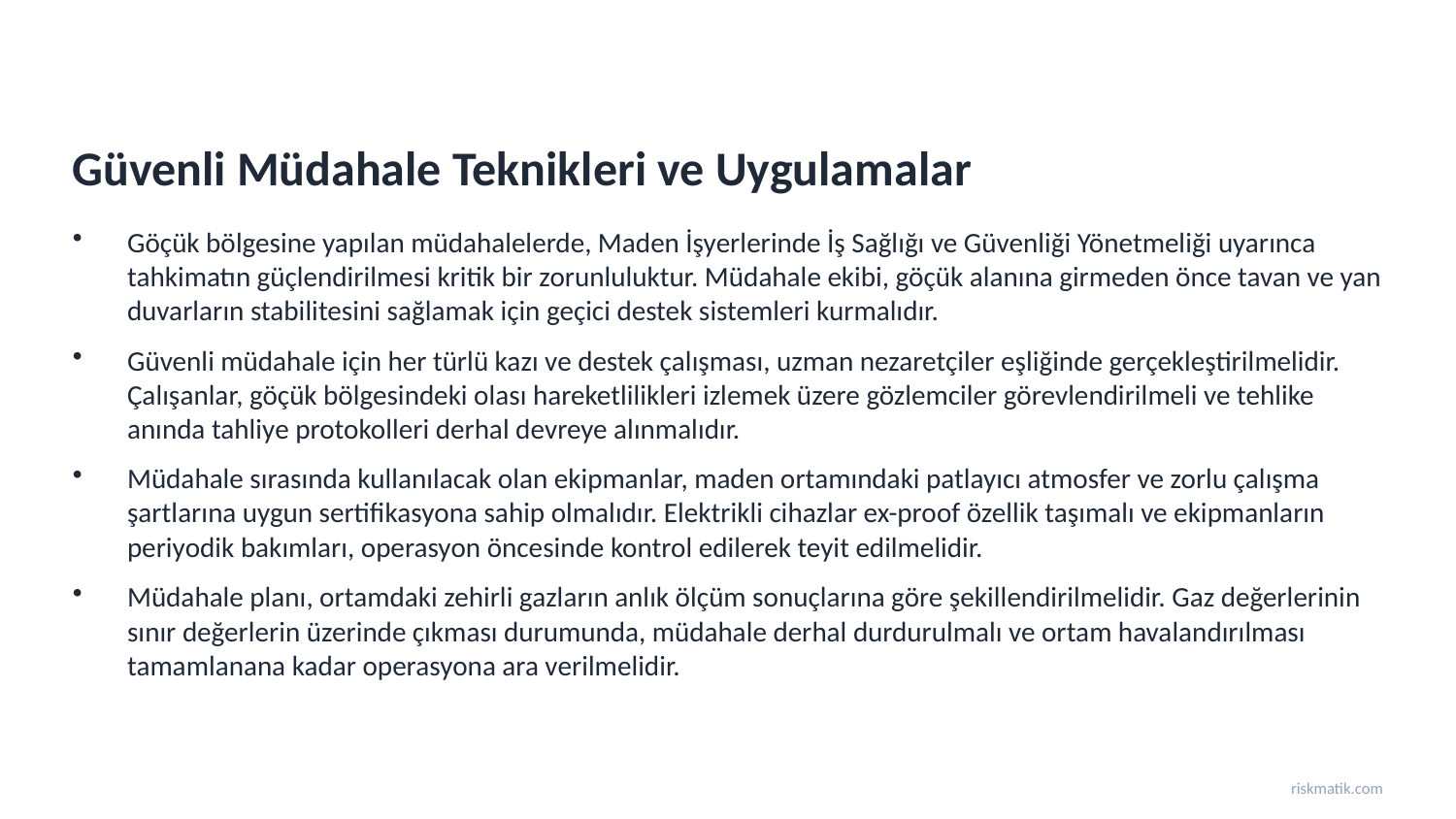

Güvenli Müdahale Teknikleri ve Uygulamalar
Göçük bölgesine yapılan müdahalelerde, Maden İşyerlerinde İş Sağlığı ve Güvenliği Yönetmeliği uyarınca tahkimatın güçlendirilmesi kritik bir zorunluluktur. Müdahale ekibi, göçük alanına girmeden önce tavan ve yan duvarların stabilitesini sağlamak için geçici destek sistemleri kurmalıdır.
Güvenli müdahale için her türlü kazı ve destek çalışması, uzman nezaretçiler eşliğinde gerçekleştirilmelidir. Çalışanlar, göçük bölgesindeki olası hareketlilikleri izlemek üzere gözlemciler görevlendirilmeli ve tehlike anında tahliye protokolleri derhal devreye alınmalıdır.
Müdahale sırasında kullanılacak olan ekipmanlar, maden ortamındaki patlayıcı atmosfer ve zorlu çalışma şartlarına uygun sertifikasyona sahip olmalıdır. Elektrikli cihazlar ex-proof özellik taşımalı ve ekipmanların periyodik bakımları, operasyon öncesinde kontrol edilerek teyit edilmelidir.
Müdahale planı, ortamdaki zehirli gazların anlık ölçüm sonuçlarına göre şekillendirilmelidir. Gaz değerlerinin sınır değerlerin üzerinde çıkması durumunda, müdahale derhal durdurulmalı ve ortam havalandırılması tamamlanana kadar operasyona ara verilmelidir.
riskmatik.com